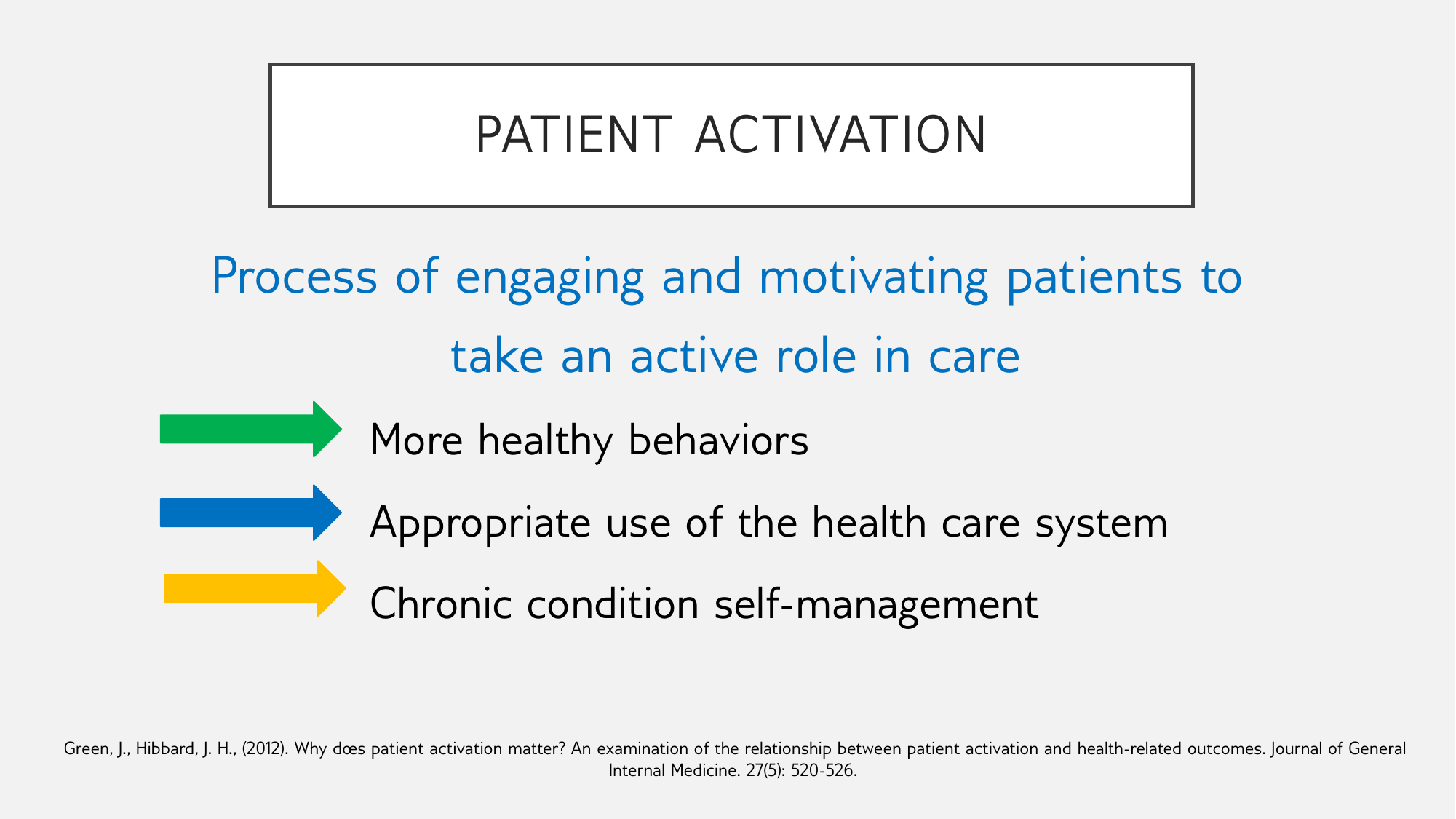

# Patient activation
Process of engaging and motivating patients to
take an active role in care
More healthy behaviors
Appropriate use of the health care system
Chronic condition self-management

Green, J., Hibbard, J. H., (2012). Why does patient activation matter? An examination of the relationship between patient activation and health-related outcomes. Journal of General Internal Medicine. 27(5): 520-526.